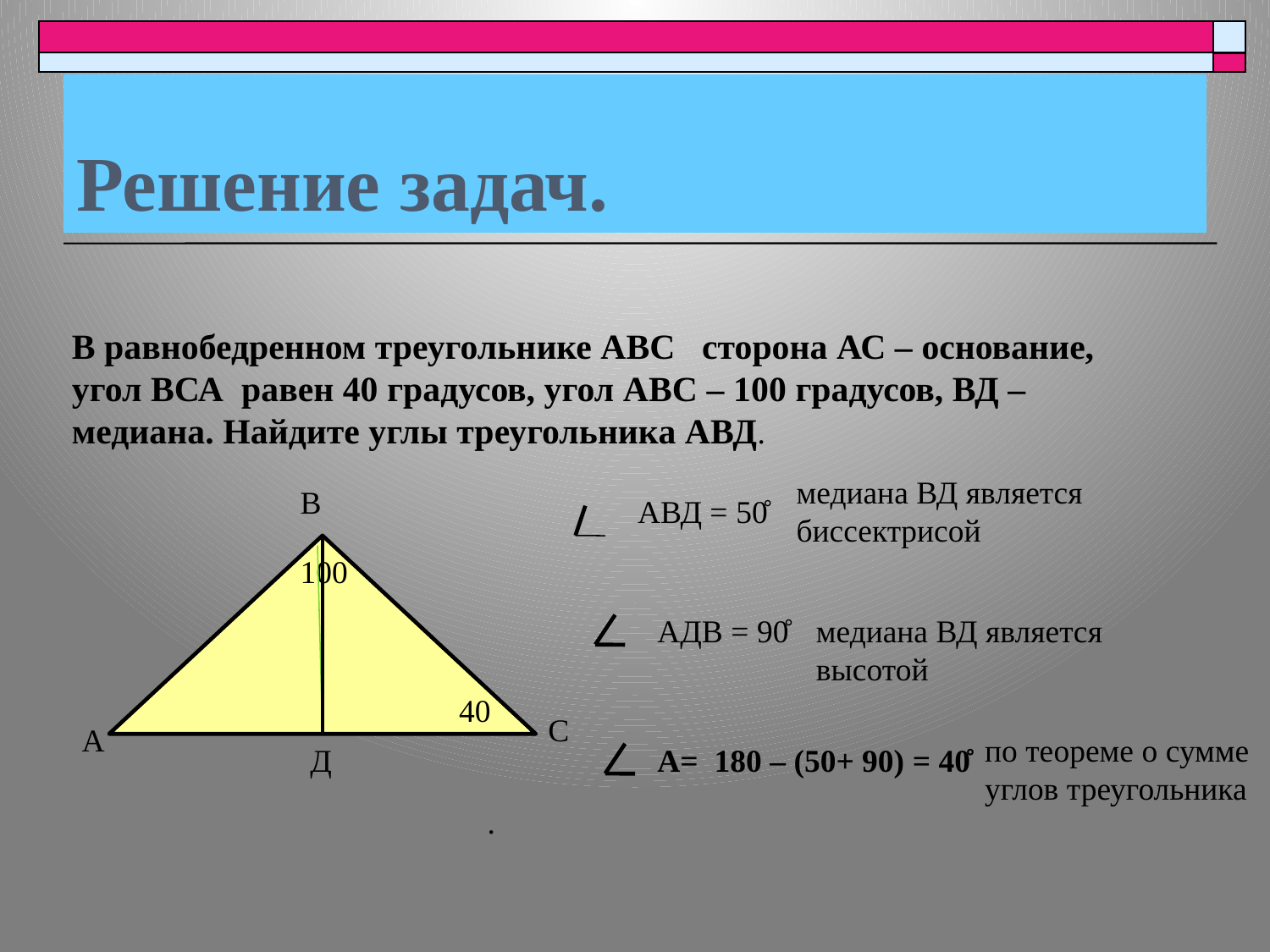

# Решение задач.

В равнобедренном треугольнике АВС   сторона АС – основание, угол ВСА  равен 40 градусов, угол АВС – 100 градусов, ВД – медиана. Найдите углы треугольника АВД.
медиана ВД является биссектрисой
В

АВД = 50̊

100
АДВ = 90̊
медиана ВД является высотой
40
С
А
по теореме о сумме углов треугольника
Д
А=  180 – (50+ 90) = 40̊
.